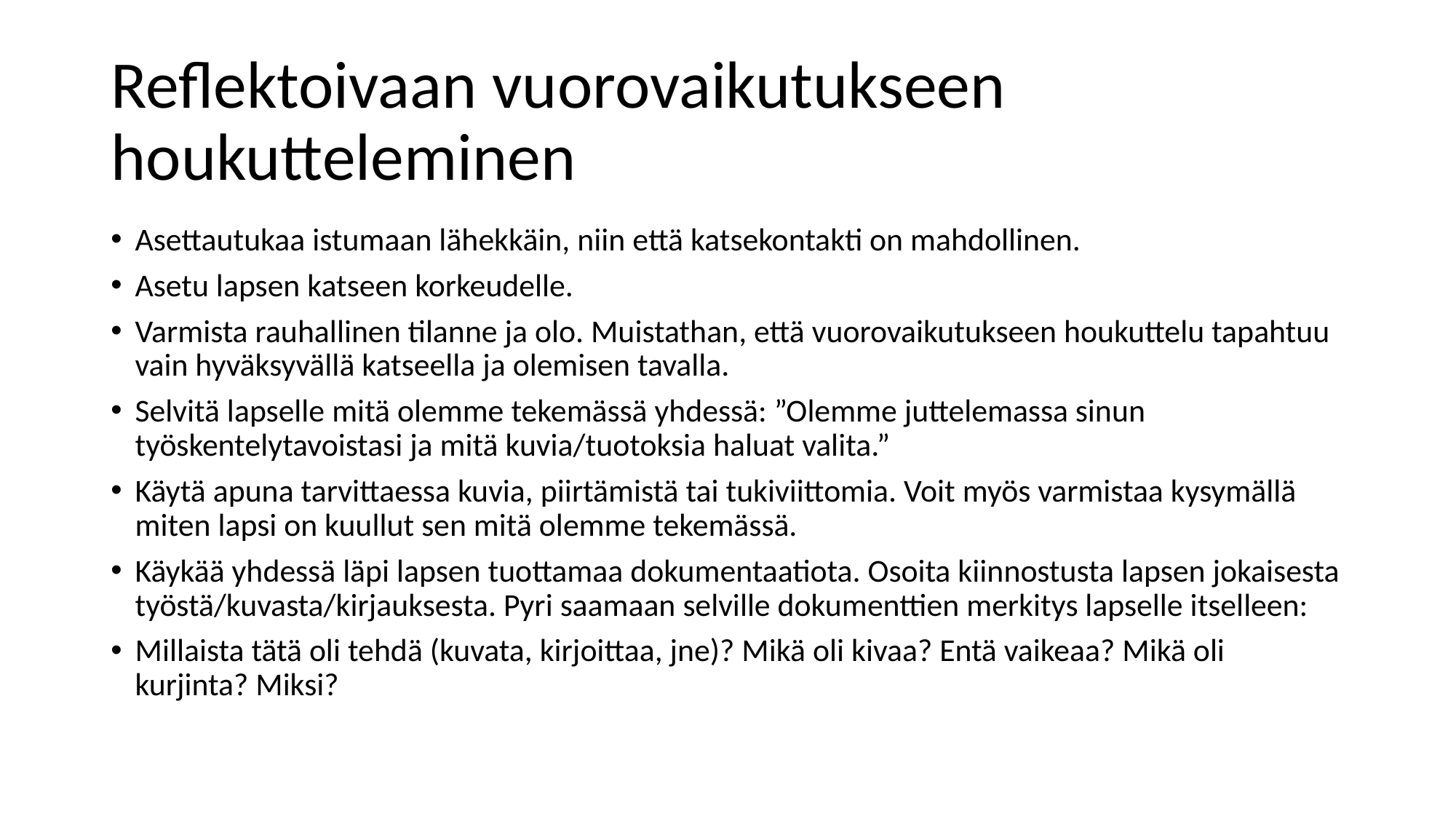

# Reflektoivaan vuorovaikutukseen houkutteleminen
Asettautukaa istumaan lähekkäin, niin että katsekontakti on mahdollinen.
Asetu lapsen katseen korkeudelle.
Varmista rauhallinen tilanne ja olo. Muistathan, että vuorovaikutukseen houkuttelu tapahtuu vain hyväksyvällä katseella ja olemisen tavalla.
Selvitä lapselle mitä olemme tekemässä yhdessä: ”Olemme juttelemassa sinun työskentelytavoistasi ja mitä kuvia/tuotoksia haluat valita.”
Käytä apuna tarvittaessa kuvia, piirtämistä tai tukiviittomia. Voit myös varmistaa kysymällä miten lapsi on kuullut sen mitä olemme tekemässä.
Käykää yhdessä läpi lapsen tuottamaa dokumentaatiota. Osoita kiinnostusta lapsen jokaisesta työstä/kuvasta/kirjauksesta. Pyri saamaan selville dokumenttien merkitys lapselle itselleen:
Millaista tätä oli tehdä (kuvata, kirjoittaa, jne)? Mikä oli kivaa? Entä vaikeaa? Mikä oli kurjinta? Miksi?